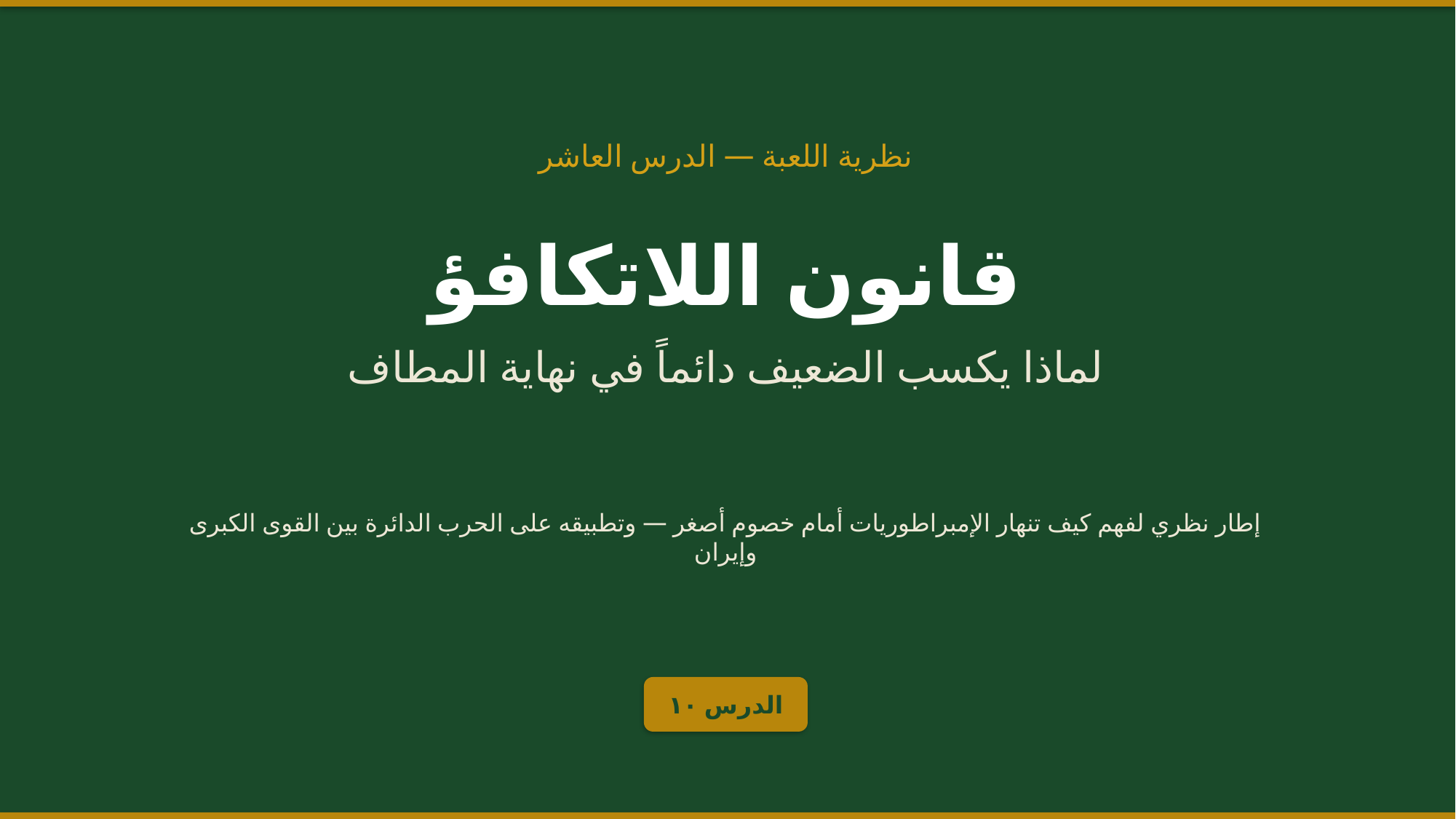

نظرية اللعبة — الدرس العاشر
قانون اللاتكافؤ
لماذا يكسب الضعيف دائماً في نهاية المطاف
إطار نظري لفهم كيف تنهار الإمبراطوريات أمام خصوم أصغر — وتطبيقه على الحرب الدائرة بين القوى الكبرى وإيران
الدرس ١٠